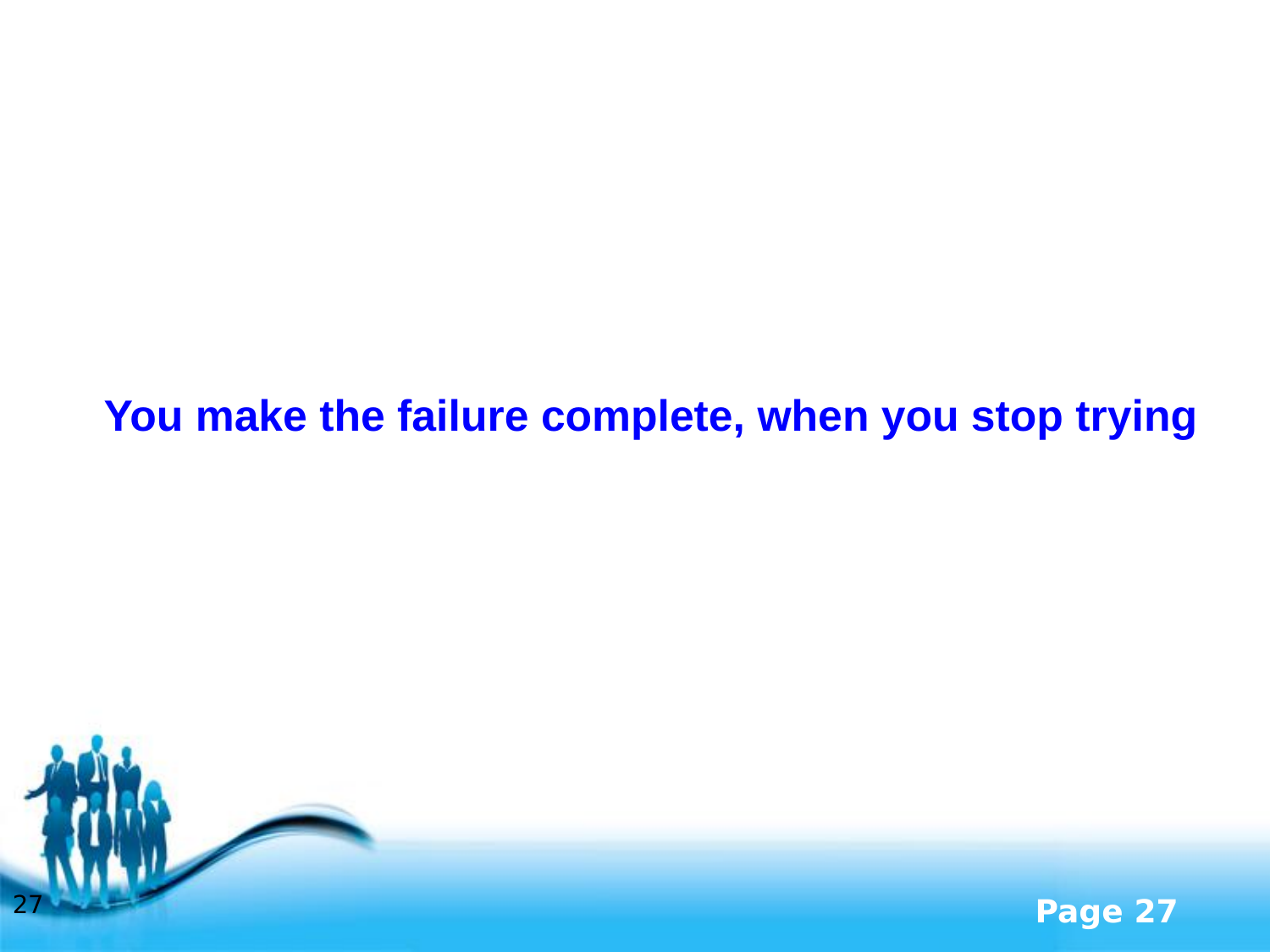

#
You make the failure complete, when you stop trying
27